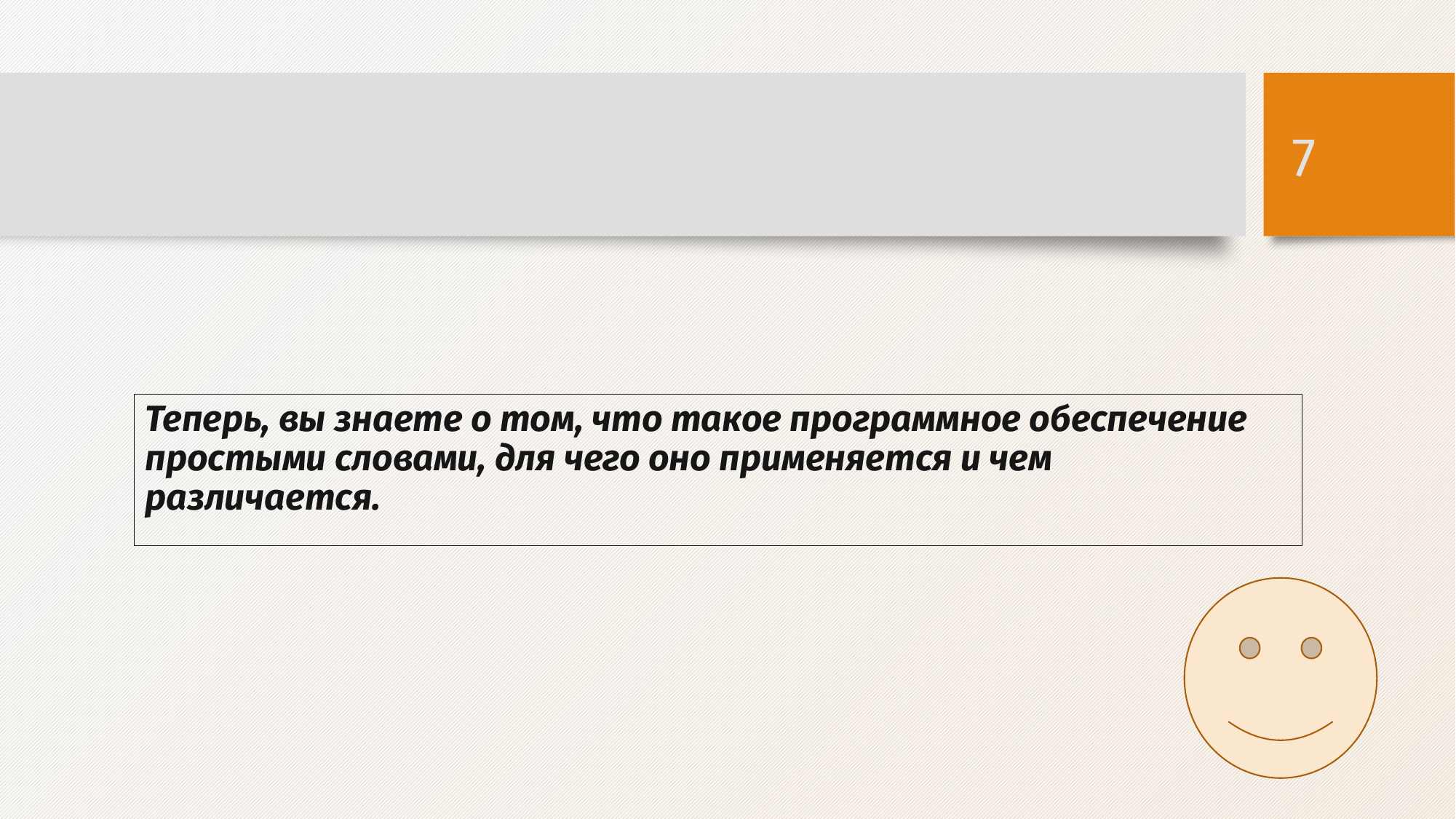

7
Теперь, вы знаете о том, что такое программное обеспечение простыми словами, для чего оно применяется и чем различается.